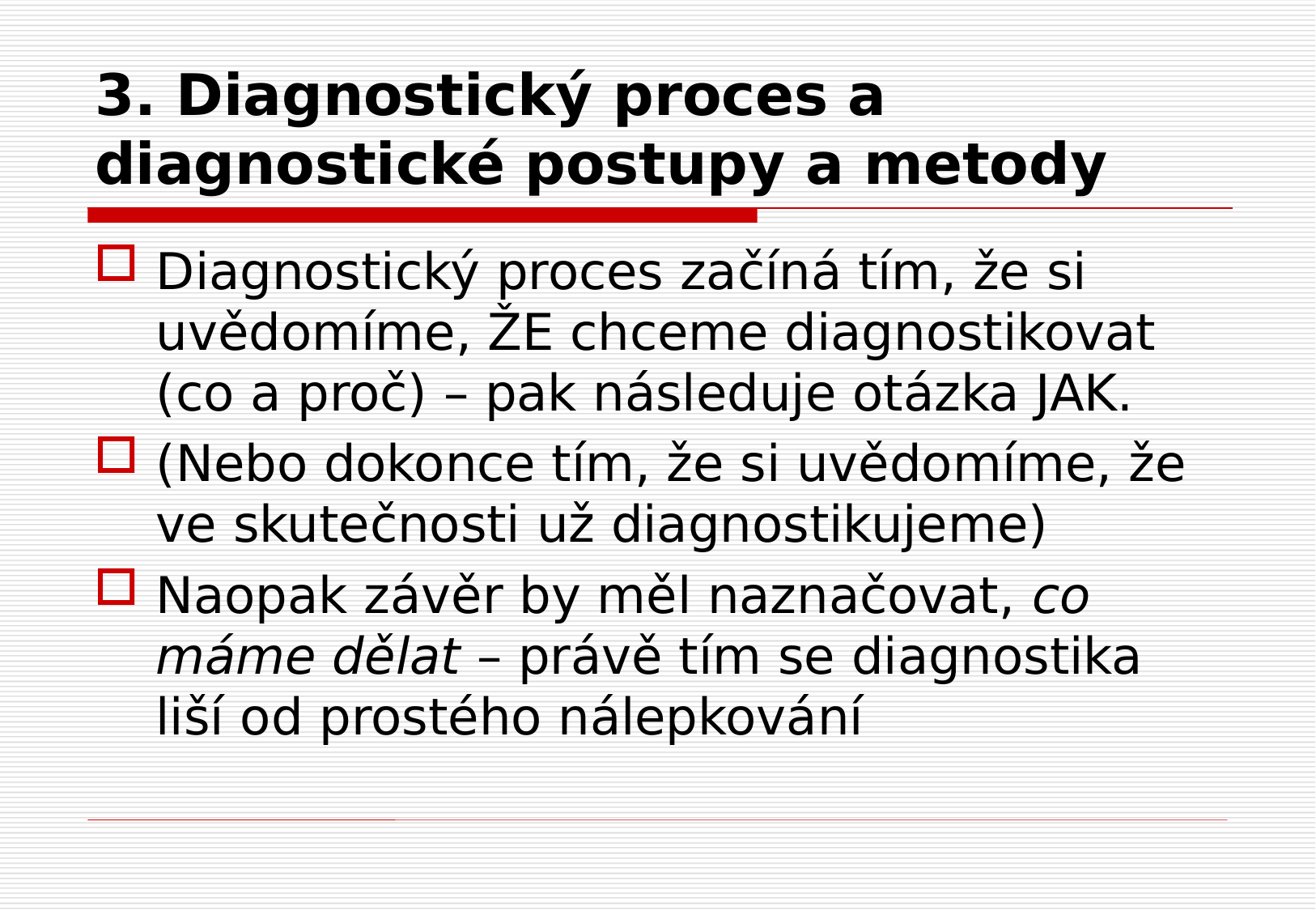

# 3. Diagnostický proces a diagnostické postupy a metody
Diagnostický proces začíná tím, že si uvědomíme, ŽE chceme diagnostikovat (co a proč) – pak následuje otázka JAK.
(Nebo dokonce tím, že si uvědomíme, že ve skutečnosti už diagnostikujeme)
Naopak závěr by měl naznačovat, co máme dělat – právě tím se diagnostika liší od prostého nálepkování